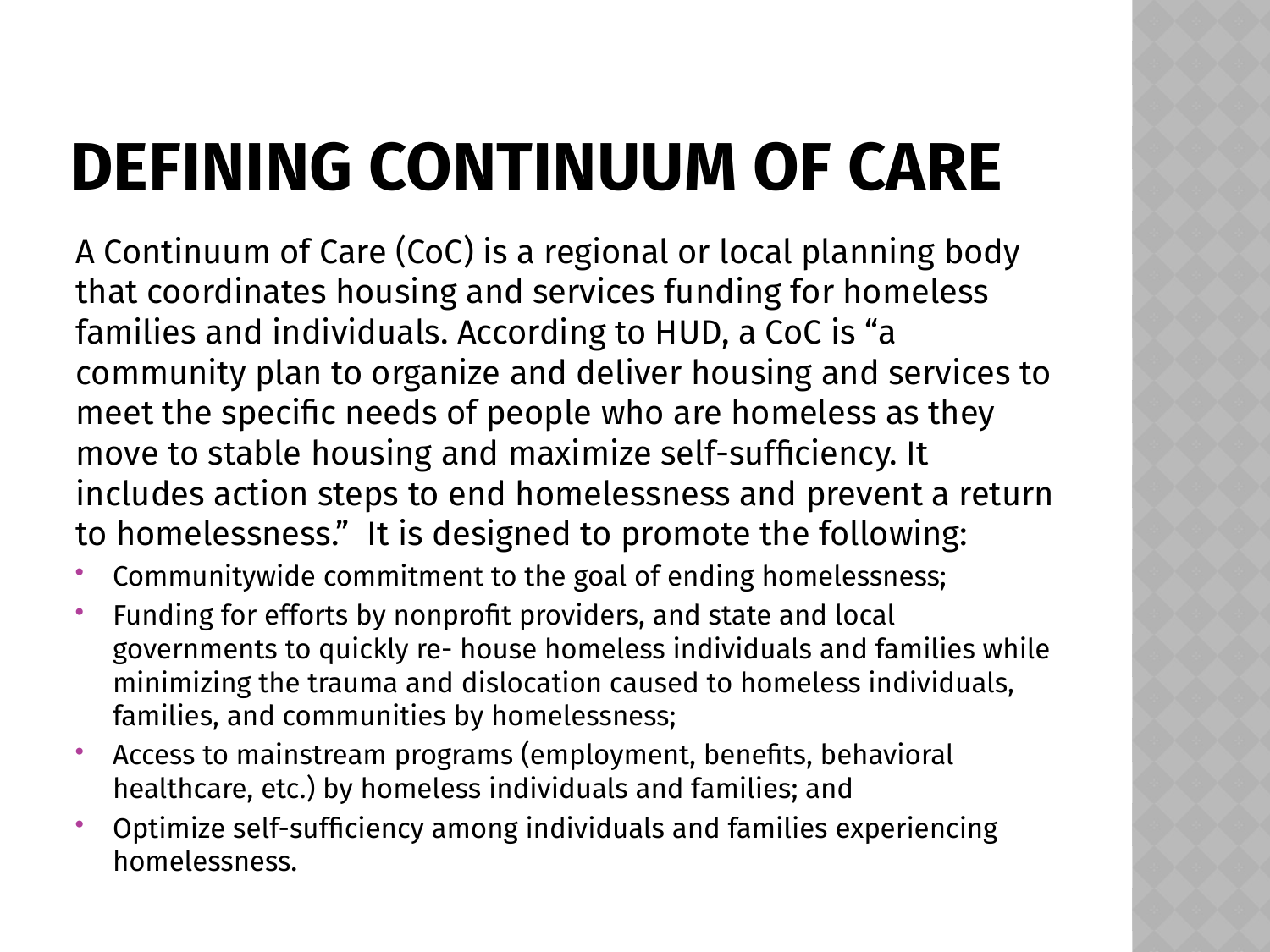

# Defining Continuum of care
A Continuum of Care (CoC) is a regional or local planning body that coordinates housing and services funding for homeless families and individuals. According to HUD, a CoC is “a community plan to organize and deliver housing and services to meet the specific needs of people who are homeless as they move to stable housing and maximize self-sufficiency. It includes action steps to end homelessness and prevent a return to homelessness.”  It is designed to promote the following:
Communitywide commitment to the goal of ending homelessness;
Funding for efforts by nonprofit providers, and state and local governments to quickly re- house homeless individuals and families while minimizing the trauma and dislocation caused to homeless individuals, families, and communities by homelessness;
Access to mainstream programs (employment, benefits, behavioral healthcare, etc.) by homeless individuals and families; and
Optimize self-sufficiency among individuals and families experiencing homelessness.